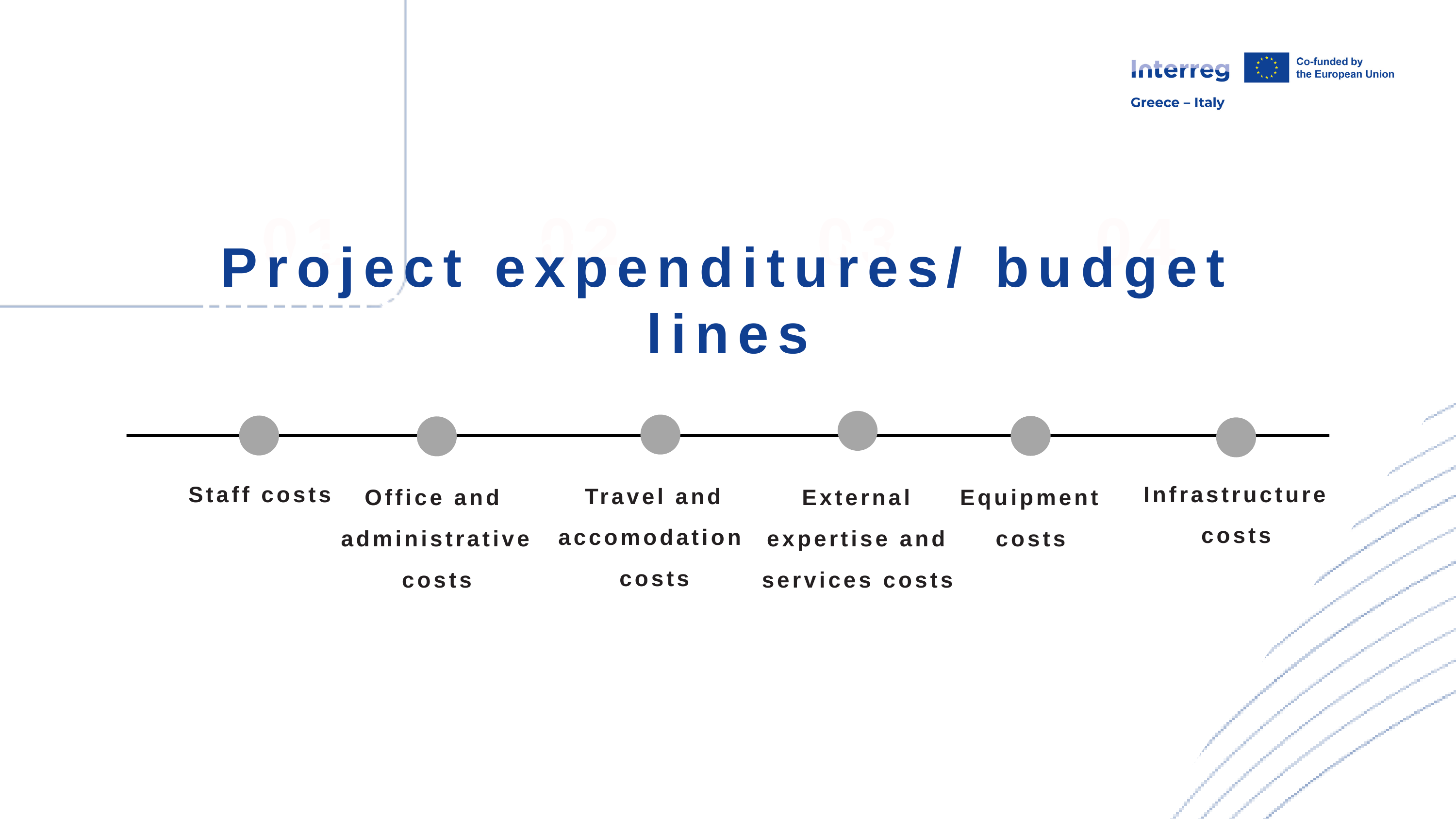

01
02
03
04
Development of a project proposal: communication strategy
Project expenditures/ budget lines

Infrastructure costs
Staff costs
Travel and accomodation
costs
External expertise and services costs
Office and
administrative costs
Equipment costs